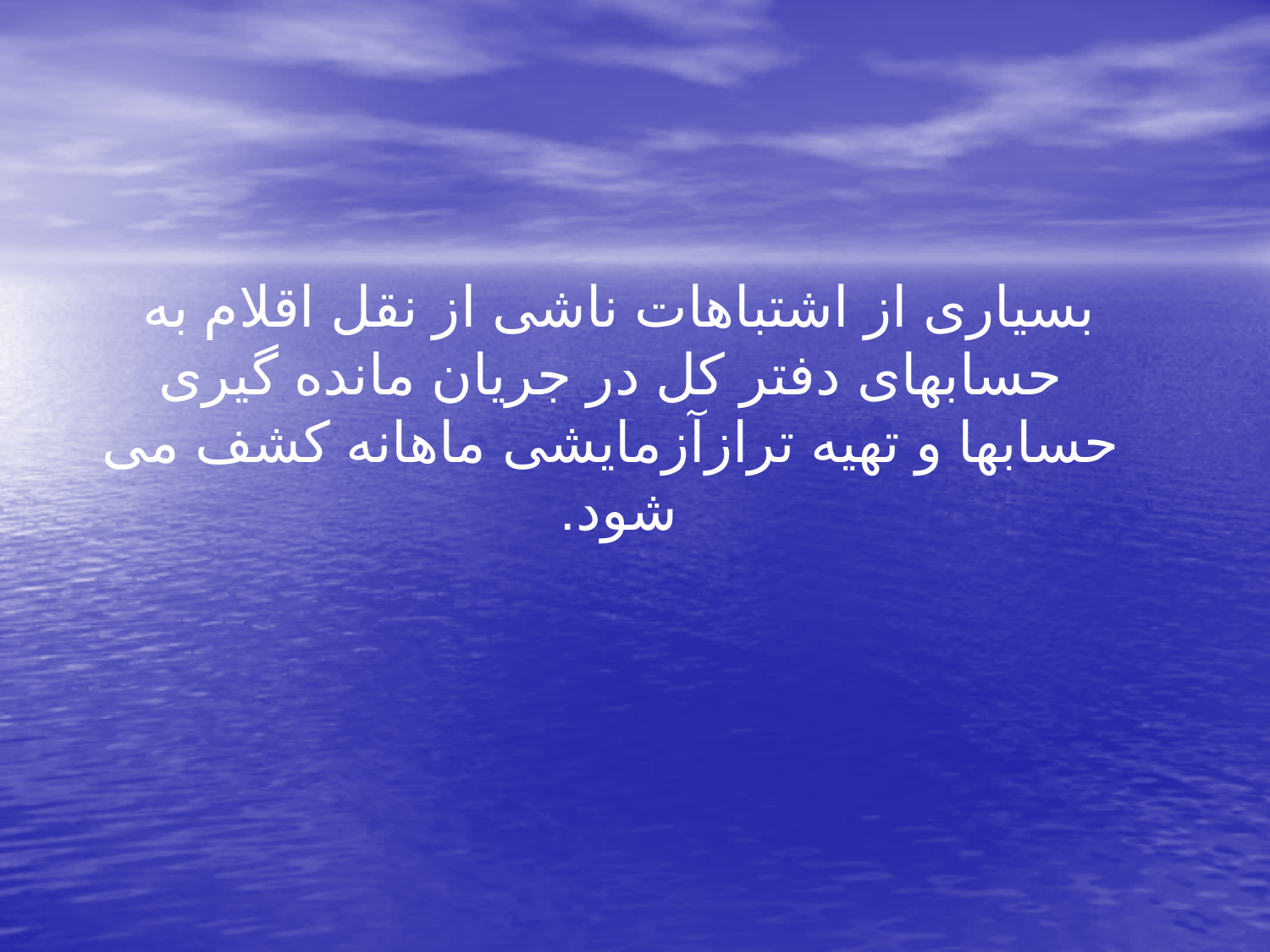

بسیاری از اشتباهات ناشی از نقل اقلام به حسابهای دفتر کل در جریان مانده گیری حسابها و تهیه ترازآزمایشی ماهانه کشف می شود.